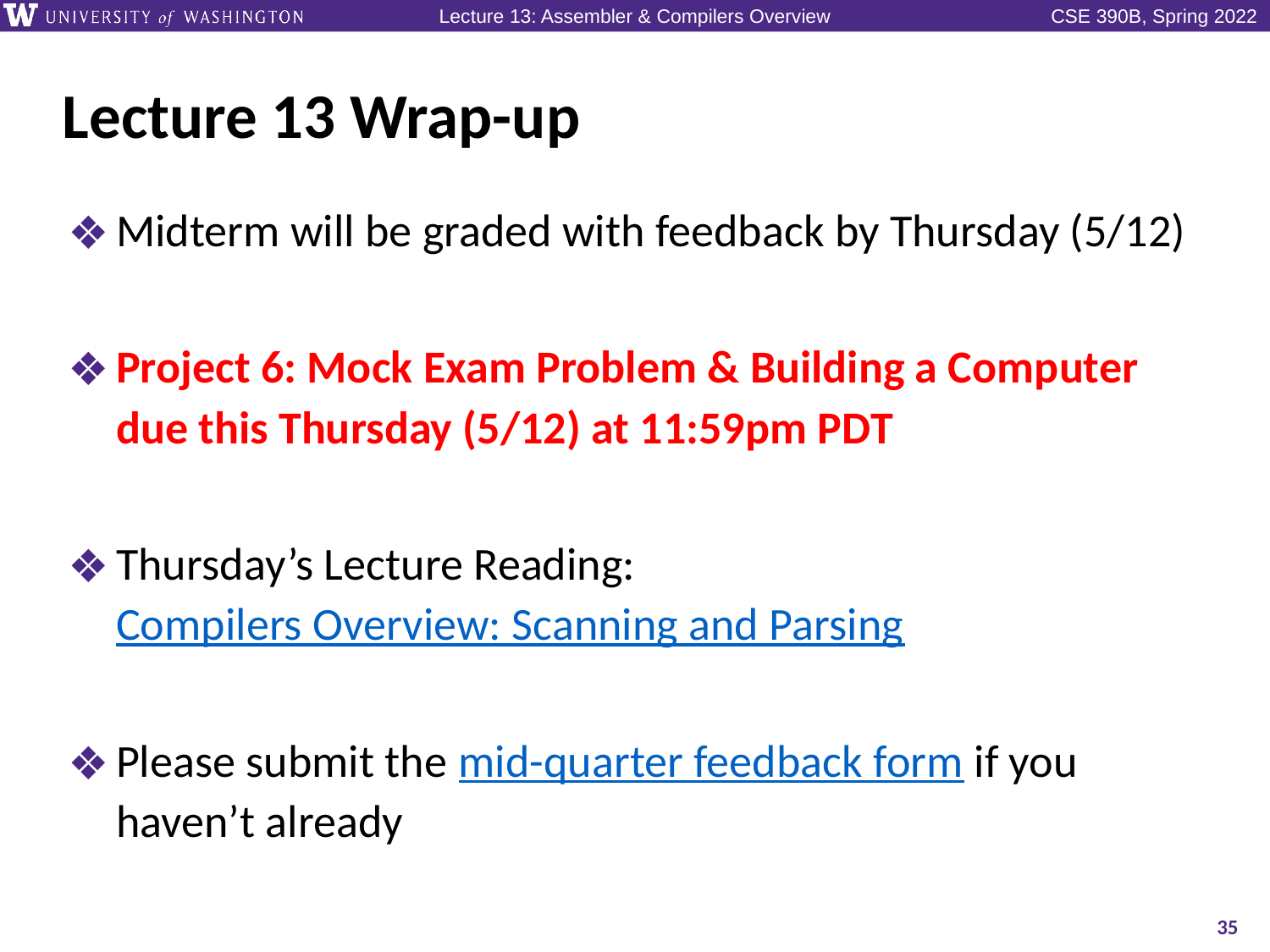

# Lecture 13 Wrap-up
Midterm will be graded with feedback by Thursday (5/12)

Project 6: Mock Exam Problem & Building a Computer due this Thursday (5/12) at 11:59pm PDT

Thursday’s Lecture Reading: Compilers Overview: Scanning and Parsing

Please submit the mid-quarter feedback form if you haven’t already

35